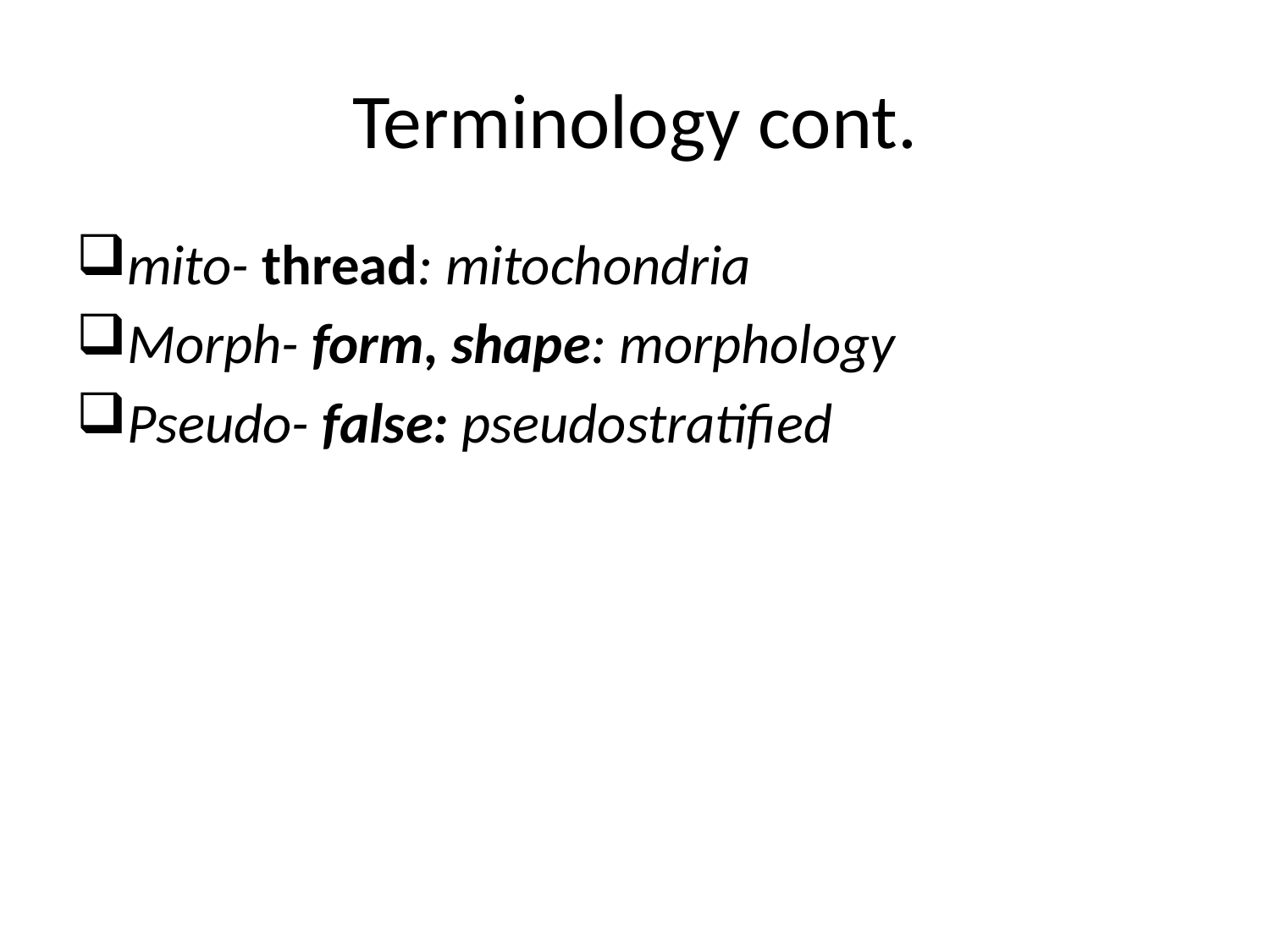

# Terminology cont.
mito- thread: mitochondria
Morph- form, shape: morphology
Pseudo- false: pseudostratified